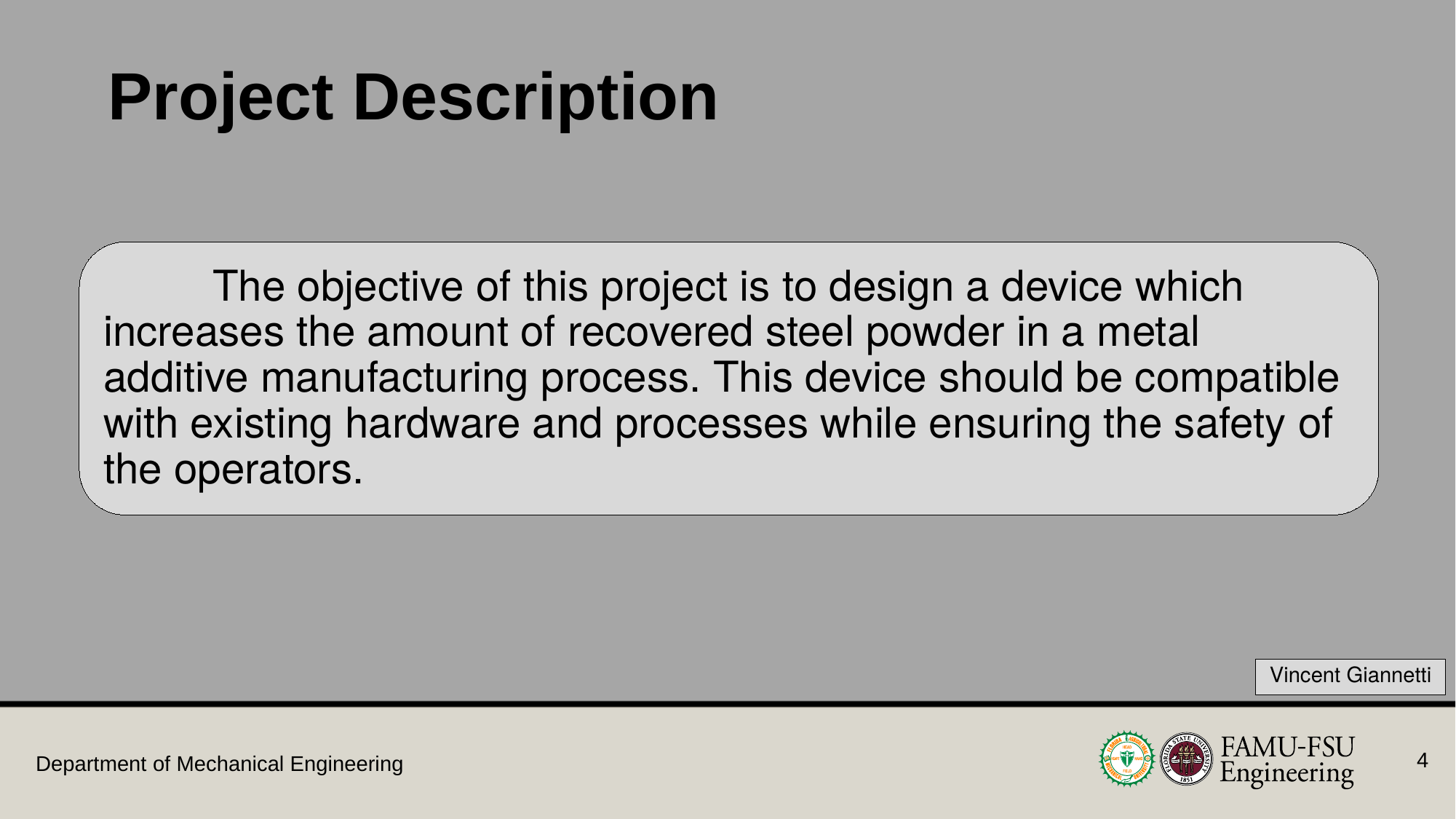

Project Description
	The objective of this project is to design a device which increases the amount of recovered steel powder in a metal additive manufacturing process. This device should be compatible with existing hardware and processes while ensuring the safety of the operators.
Vincent Giannetti
4